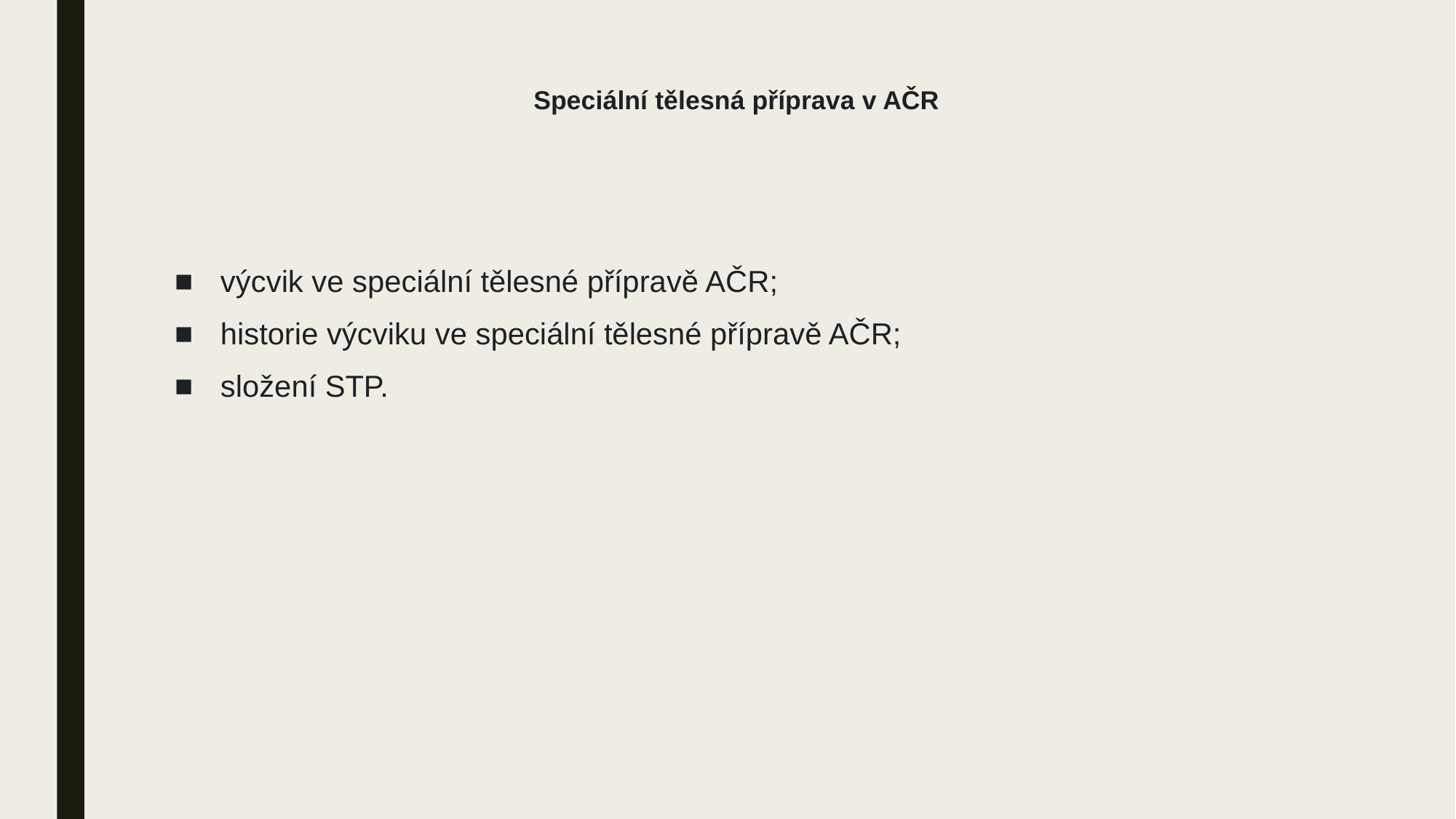

# Speciální tělesná příprava v AČR
výcvik ve speciální tělesné přípravě AČR;
historie výcviku ve speciální tělesné přípravě AČR;
složení STP.